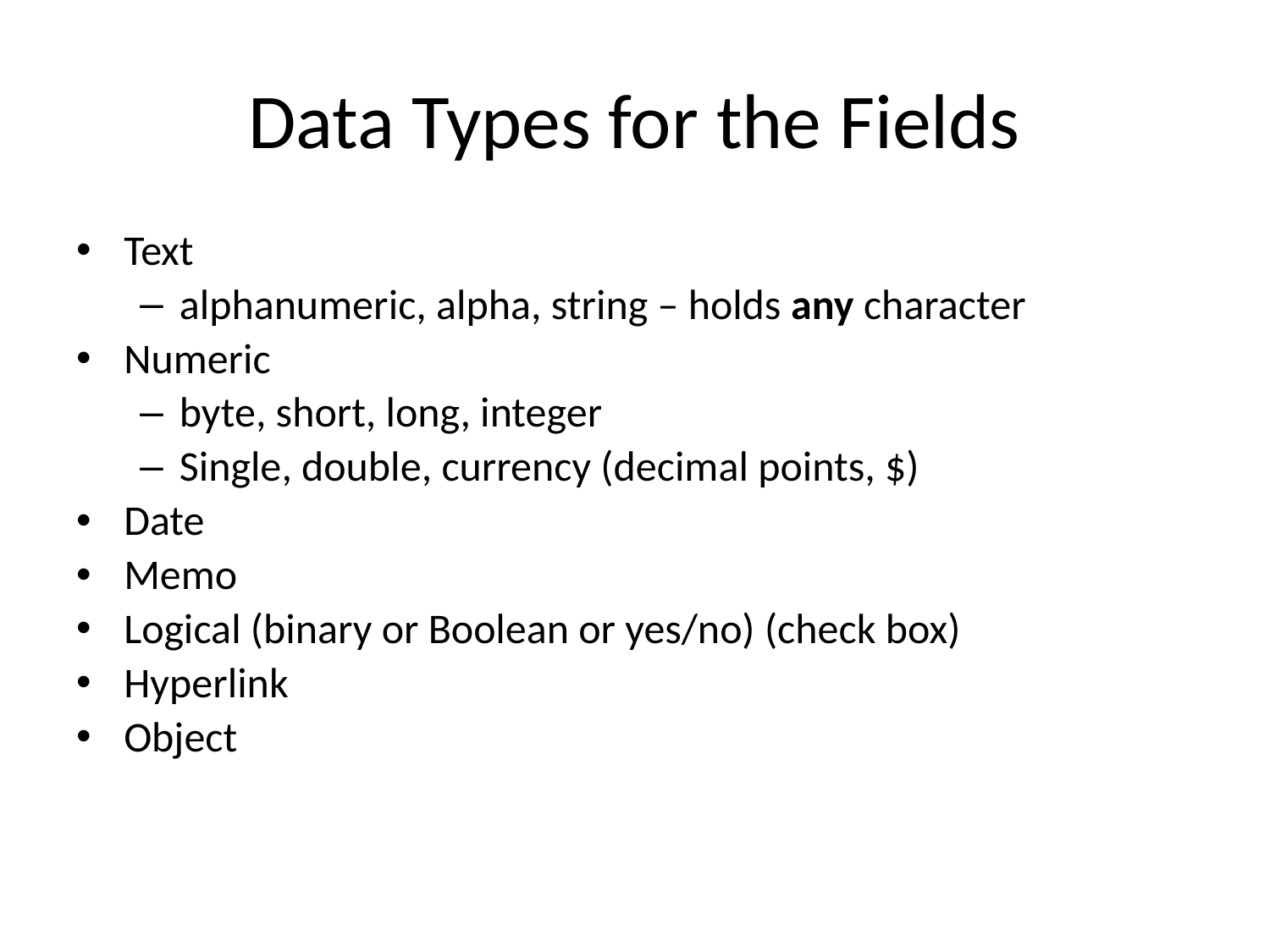

# Data Types for the Fields
Text
alphanumeric, alpha, string – holds any character
Numeric
byte, short, long, integer
Single, double, currency (decimal points, $)
Date
Memo
Logical (binary or Boolean or yes/no) (check box)
Hyperlink
Object